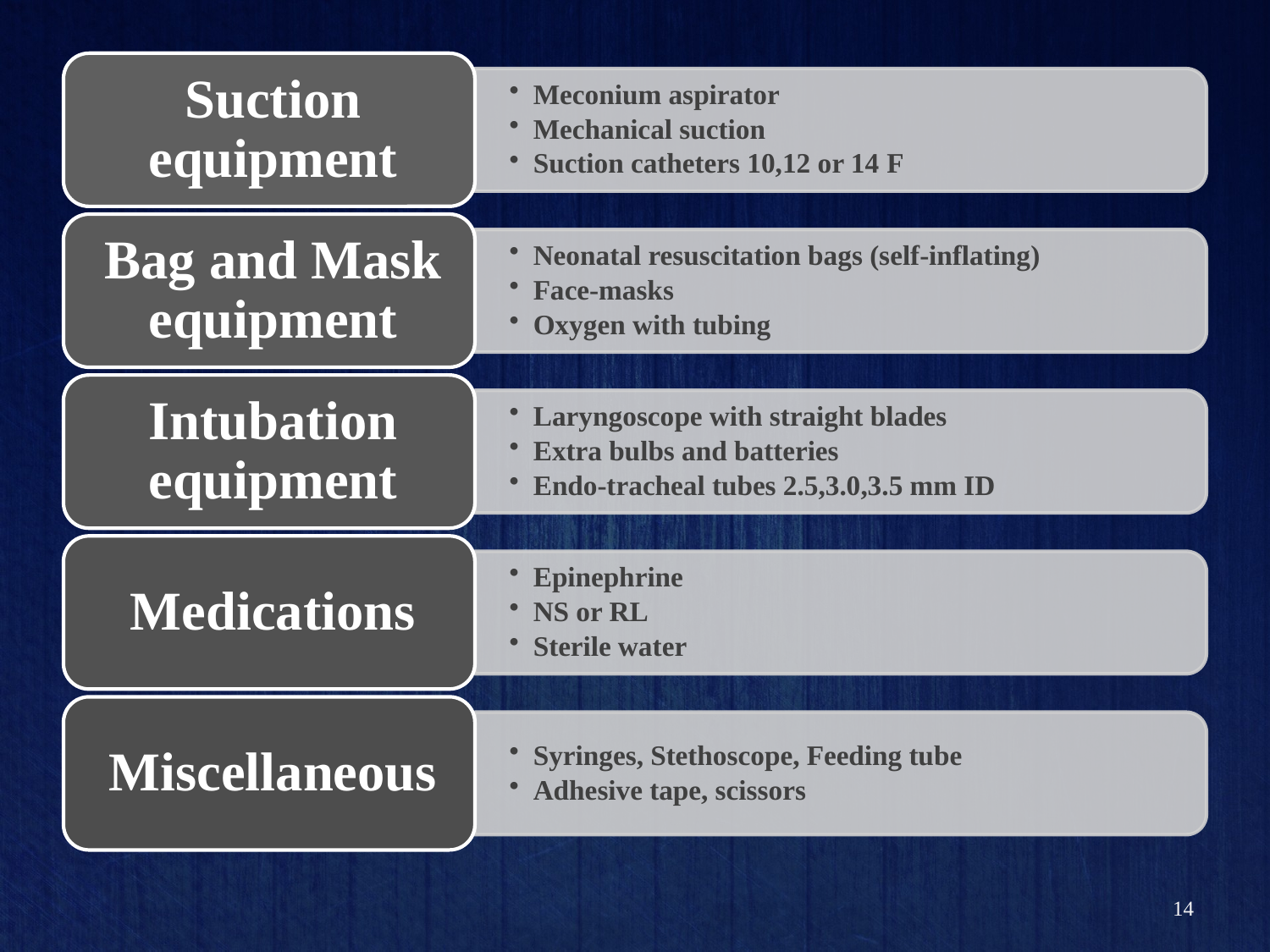

#
Meconium aspirator
Mechanical suction
Suction catheters 10,12 or 14 F
Suction equipment
Neonatal resuscitation bags (self-inflating)
Face-masks
Oxygen with tubing
Bag and Mask equipment
Laryngoscope with straight blades
Extra bulbs and batteries
Endo-tracheal tubes 2.5,3.0,3.5 mm ID
Intubation equipment
Epinephrine
NS or RL
Sterile water
Medications
Syringes, Stethoscope, Feeding tube
Adhesive tape, scissors
Miscellaneous
14